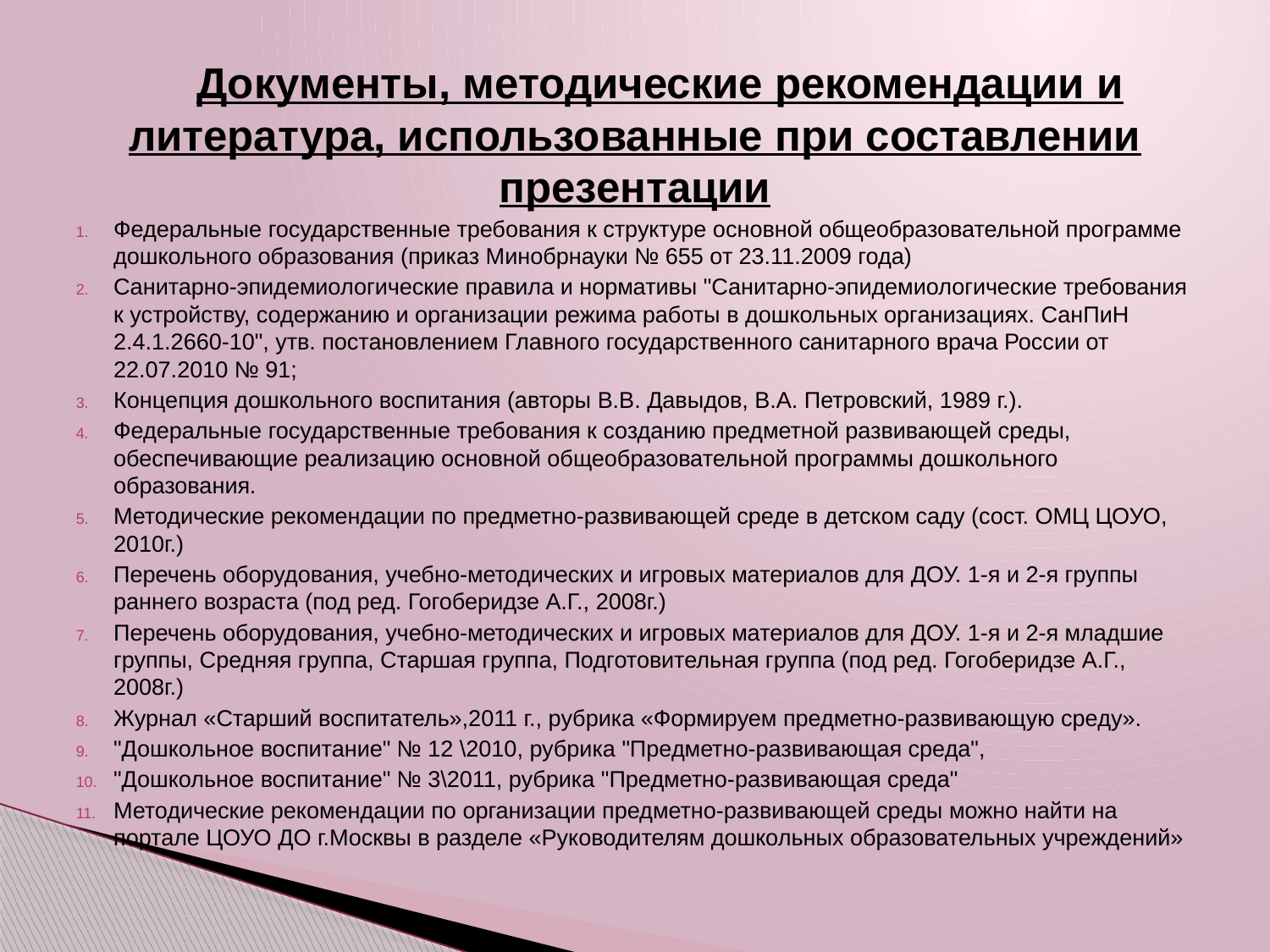

Документы, методические рекомендации и литература, использованные при составлении презентации
Федеральные государственные требования к структуре основной общеобразовательной программе дошкольного образования (приказ Минобрнауки № 655 от 23.11.2009 года)
Санитарно-эпидемиологические правила и нормативы "Санитарно-эпидемиологические требования к устройству, содержанию и организации режима работы в дошкольных организациях. СанПиН 2.4.1.2660-10", утв. постановлением Главного государственного санитарного врача России от 22.07.2010 № 91;
Концепция дошкольного воспитания (авторы В.В. Давыдов, В.А. Петровский, 1989 г.).
Федеральные государственные требования к созданию предметной развивающей среды, обеспечивающие реализацию основной общеобразовательной программы дошкольного образования.
Методические рекомендации по предметно-развивающей среде в детском саду (сост. ОМЦ ЦОУО, 2010г.)
Перечень оборудования, учебно-методических и игровых материалов для ДОУ. 1-я и 2-я группы раннего возраста (под ред. Гогоберидзе А.Г., 2008г.)
Перечень оборудования, учебно-методических и игровых материалов для ДОУ. 1-я и 2-я младшие группы, Средняя группа, Старшая группа, Подготовительная группа (под ред. Гогоберидзе А.Г., 2008г.)
Журнал «Старший воспитатель»,2011 г., рубрика «Формируем предметно-развивающую среду».
"Дошкольное воспитание" № 12 \2010, рубрика "Предметно-развивающая среда",
"Дошкольное воспитание" № 3\2011, рубрика "Предметно-развивающая среда"
Методические рекомендации по организации предметно-развивающей среды можно найти на портале ЦОУО ДО г.Москвы в разделе «Руководителям дошкольных образовательных учреждений»